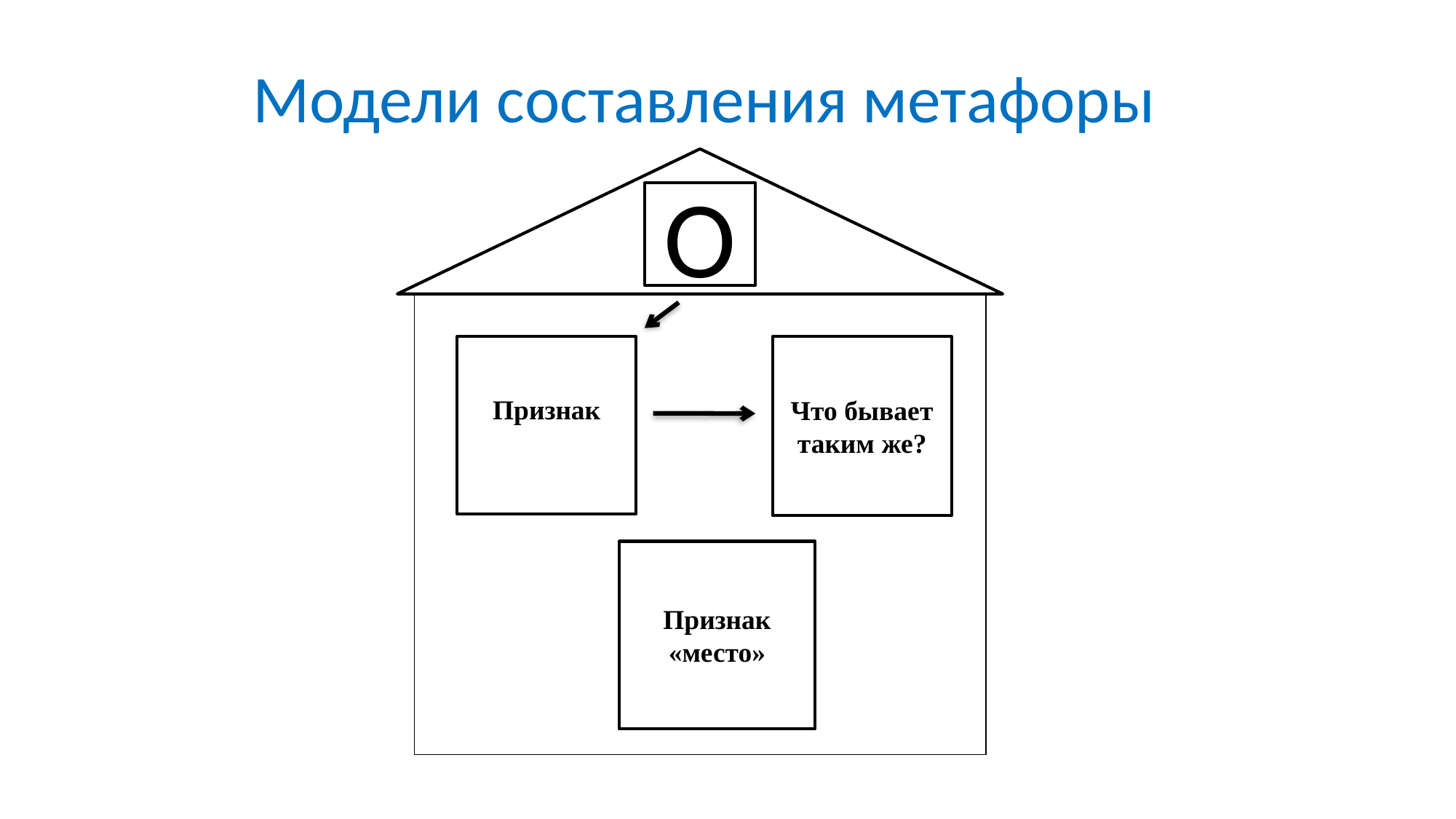

# Модели составления метафоры

О
|  |
| --- |
Признак

Что бывает таким же?
Признак «место»